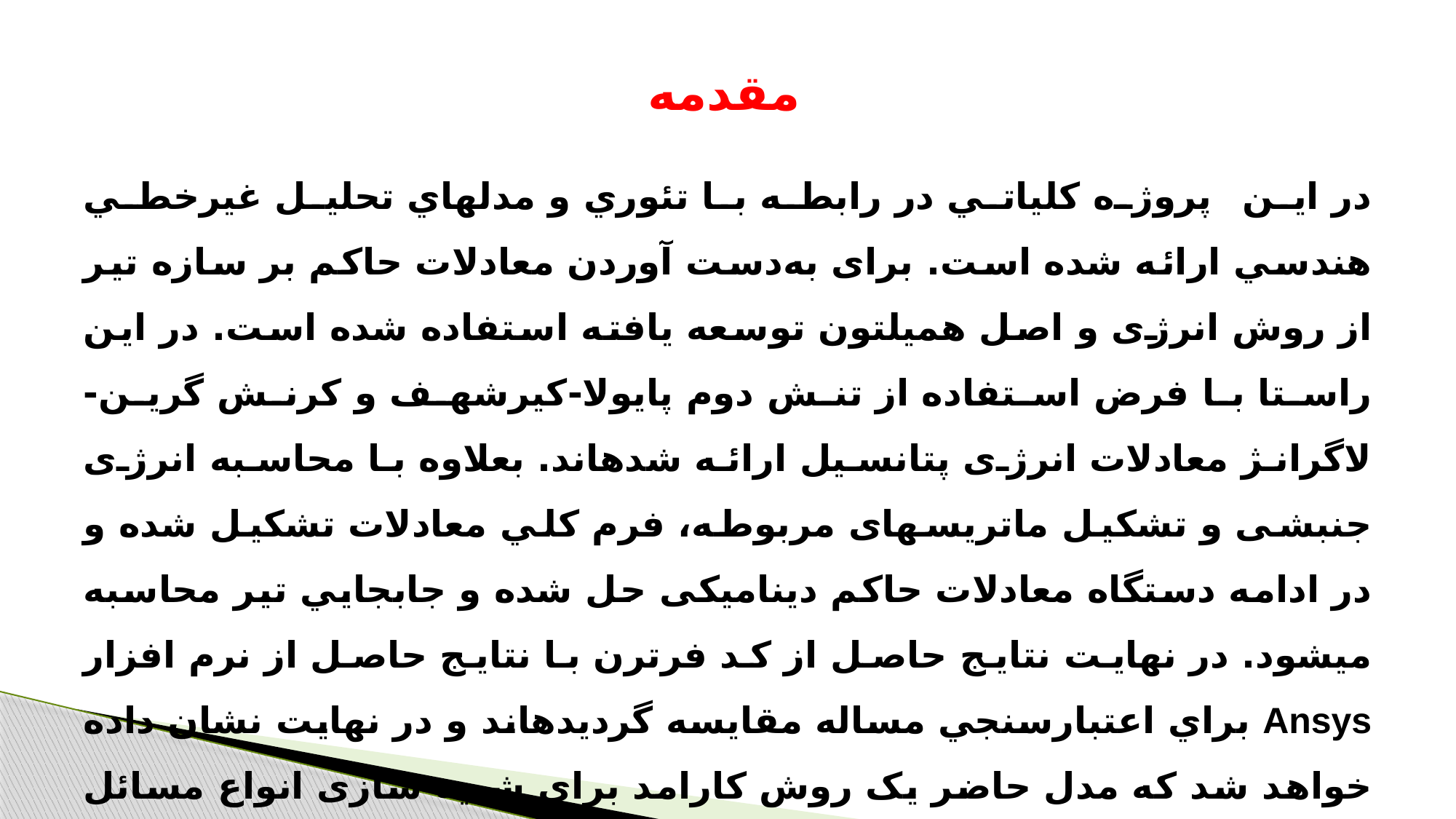

# مقدمه
در اين پروژه کلياتي در رابطه با تئوري و مدل­هاي تحليل غيرخطي هندسي ارائه شده است. برای به‌دست آوردن معادلات حاکم بر سازه‌ تیر از روش انرژی و اصل همیلتون توسعه یافته استفاده شده است. در اين راستا با فرض استفاده از تنش دوم پايولا-کيرشهف و کرنش گرين-لاگرانژ معادلات انرژی پتانسيل ارائه شده­اند. بعلاوه با محاسبه انرژی جنبشی و تشکیل ماتریس­های مربوطه، فرم کلي معادلات تشکيل شده و در ادامه دستگاه معادلات حاکم دینامیکی حل شده و جابجايي تير محاسبه مي­شود. در نهايت نتايج حاصل از کد فرترن با نتايج حاصل از نرم افزار Ansys براي اعتبارسنجي مساله مقايسه گرديده­اند و در نهايت نشان داده خواهد شد که مدل حاضر یک روش کارامد براي شبيه سازی انواع مسائل غیر خطی است.